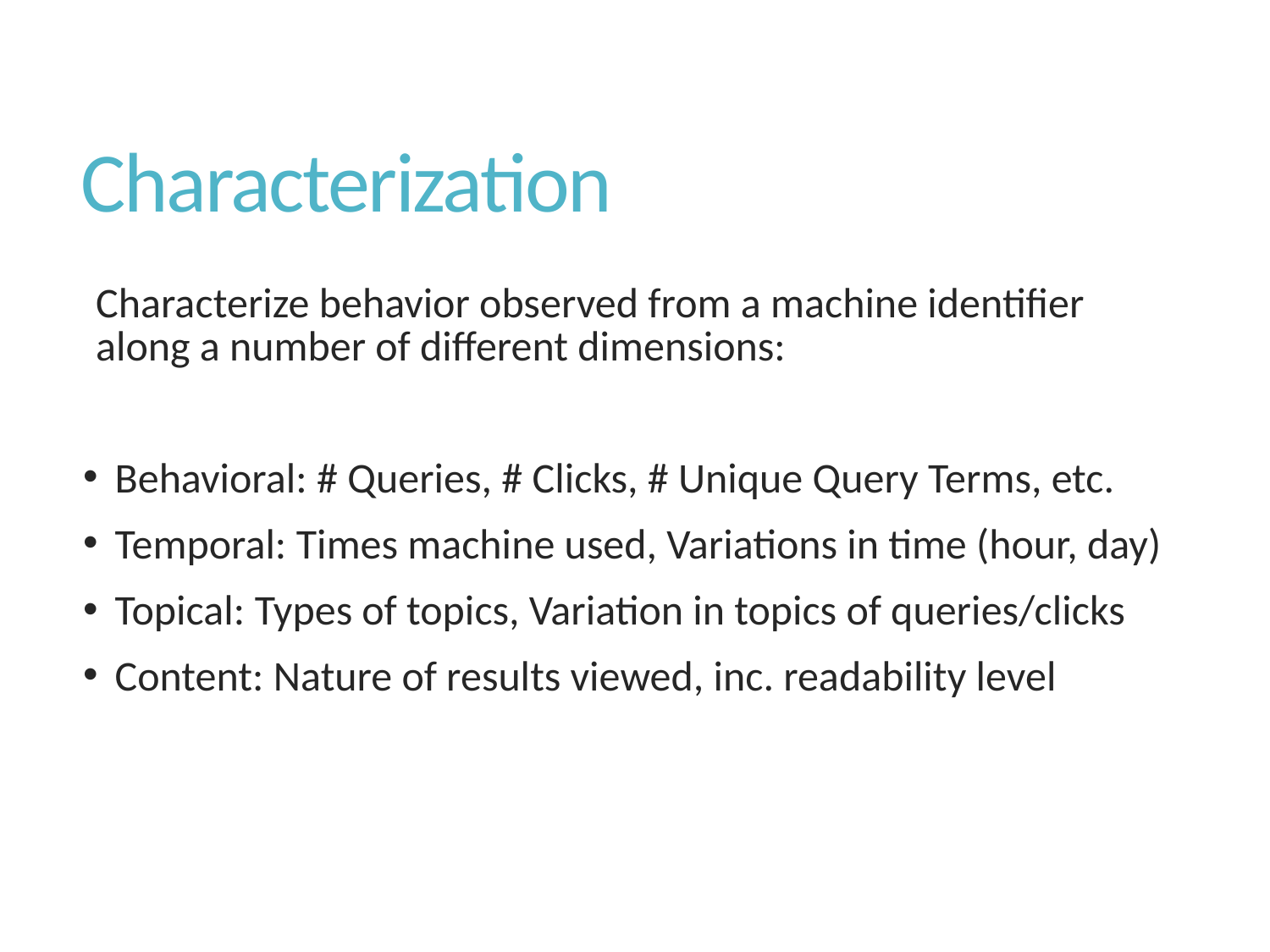

# Characterization
Characterize behavior observed from a machine identifier along a number of different dimensions:

Behavioral: # Queries, # Clicks, # Unique Query Terms, etc.
Temporal: Times machine used, Variations in time (hour, day)
Topical: Types of topics, Variation in topics of queries/clicks
Content: Nature of results viewed, inc. readability level